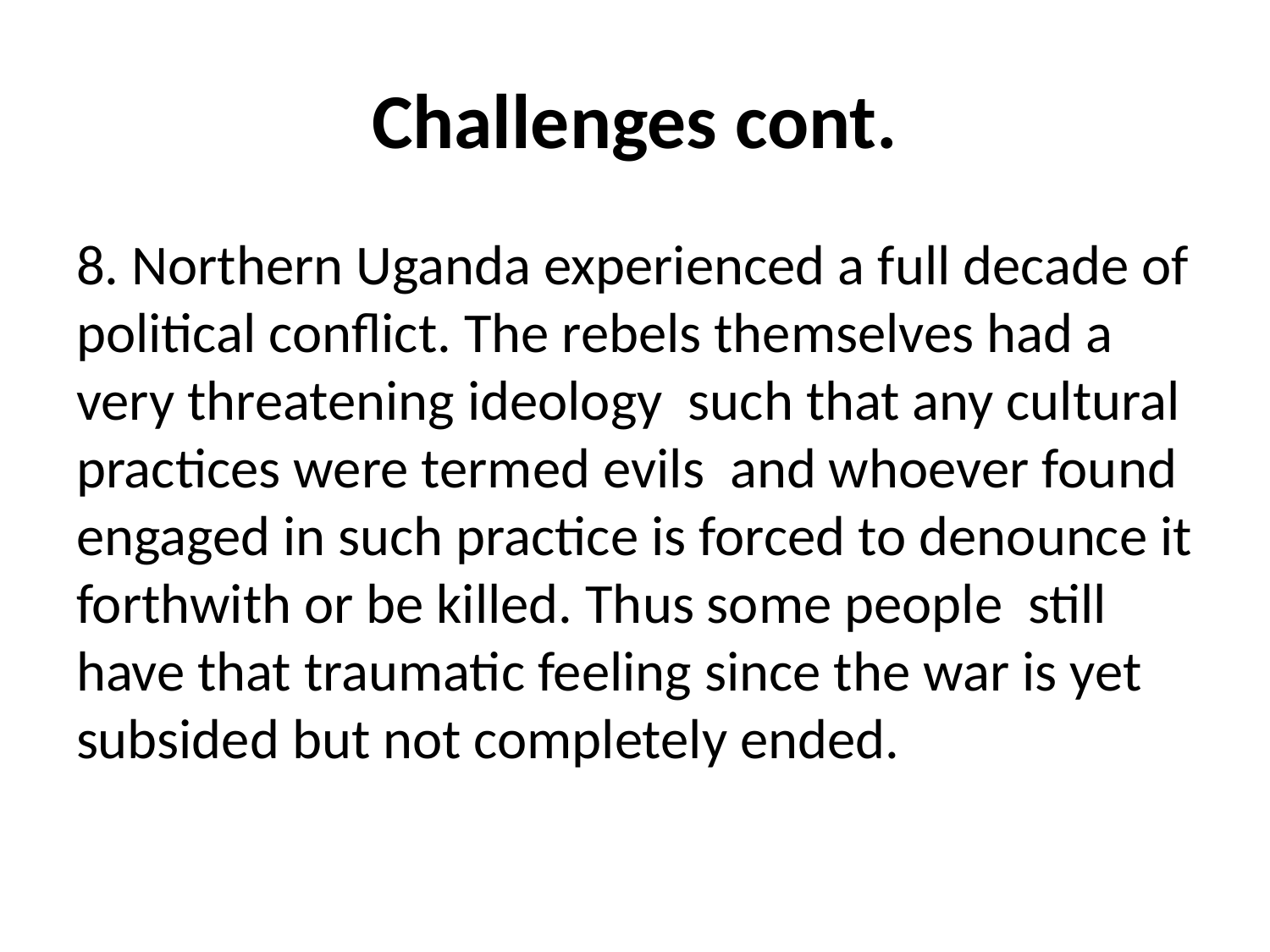

# Challenges cont.
8. Northern Uganda experienced a full decade of political conflict. The rebels themselves had a very threatening ideology  such that any cultural practices were termed evils  and whoever found engaged in such practice is forced to denounce it forthwith or be killed. Thus some people  still have that traumatic feeling since the war is yet subsided but not completely ended.